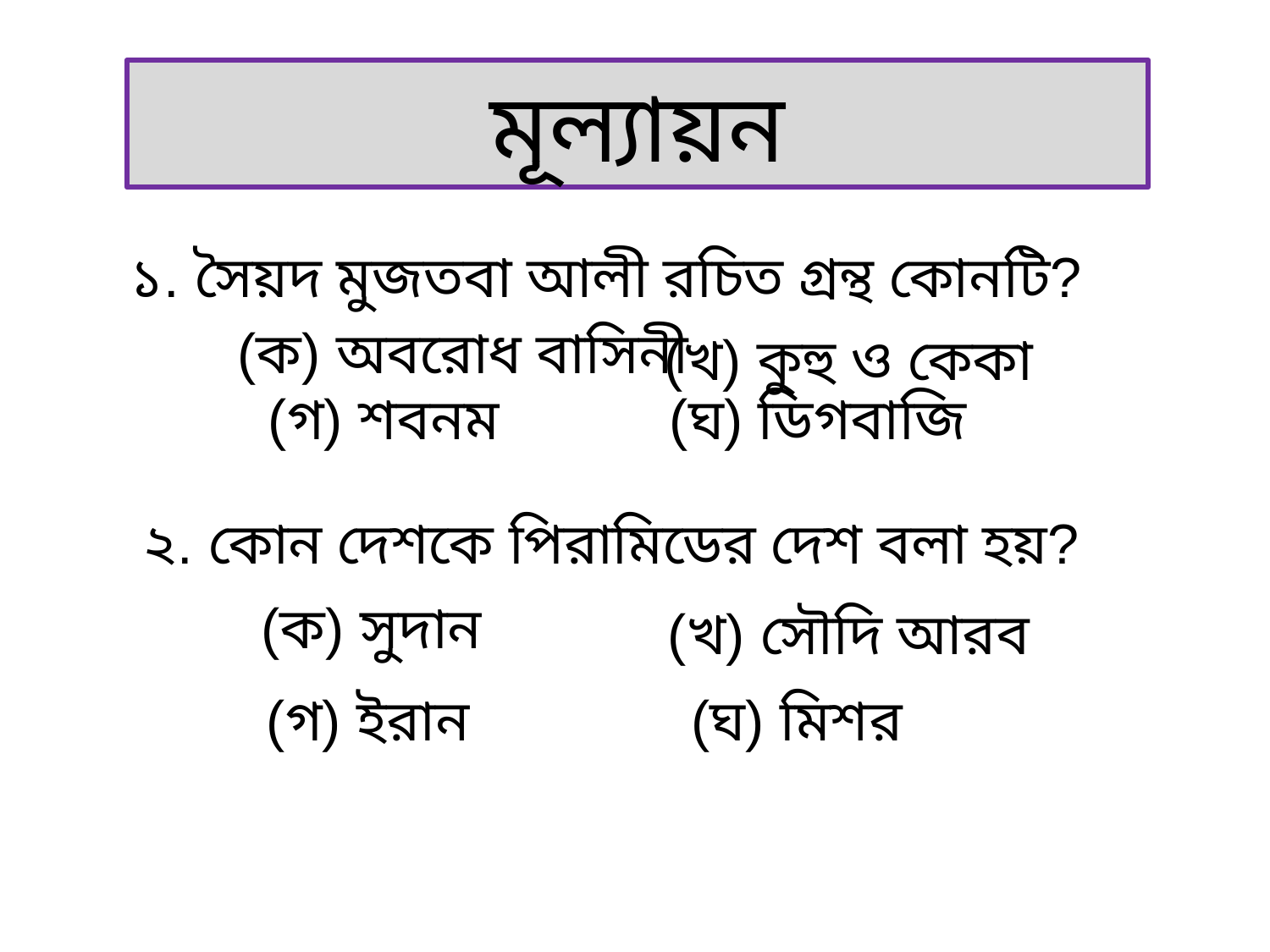

মূল্যায়ন
১. সৈয়দ মুজতবা আলী রচিত গ্রন্থ কোনটি?
(ক) অবরোধ বাসিনী
(খ) কুহু ও কেকা
 (গ) শবনম
(ঘ) ডিগবাজি
২. কোন দেশকে পিরামিডের দেশ বলা হয়?
(ক) সুদান
(খ) সৌদি আরব
 (গ) ইরান
(ঘ) মিশর